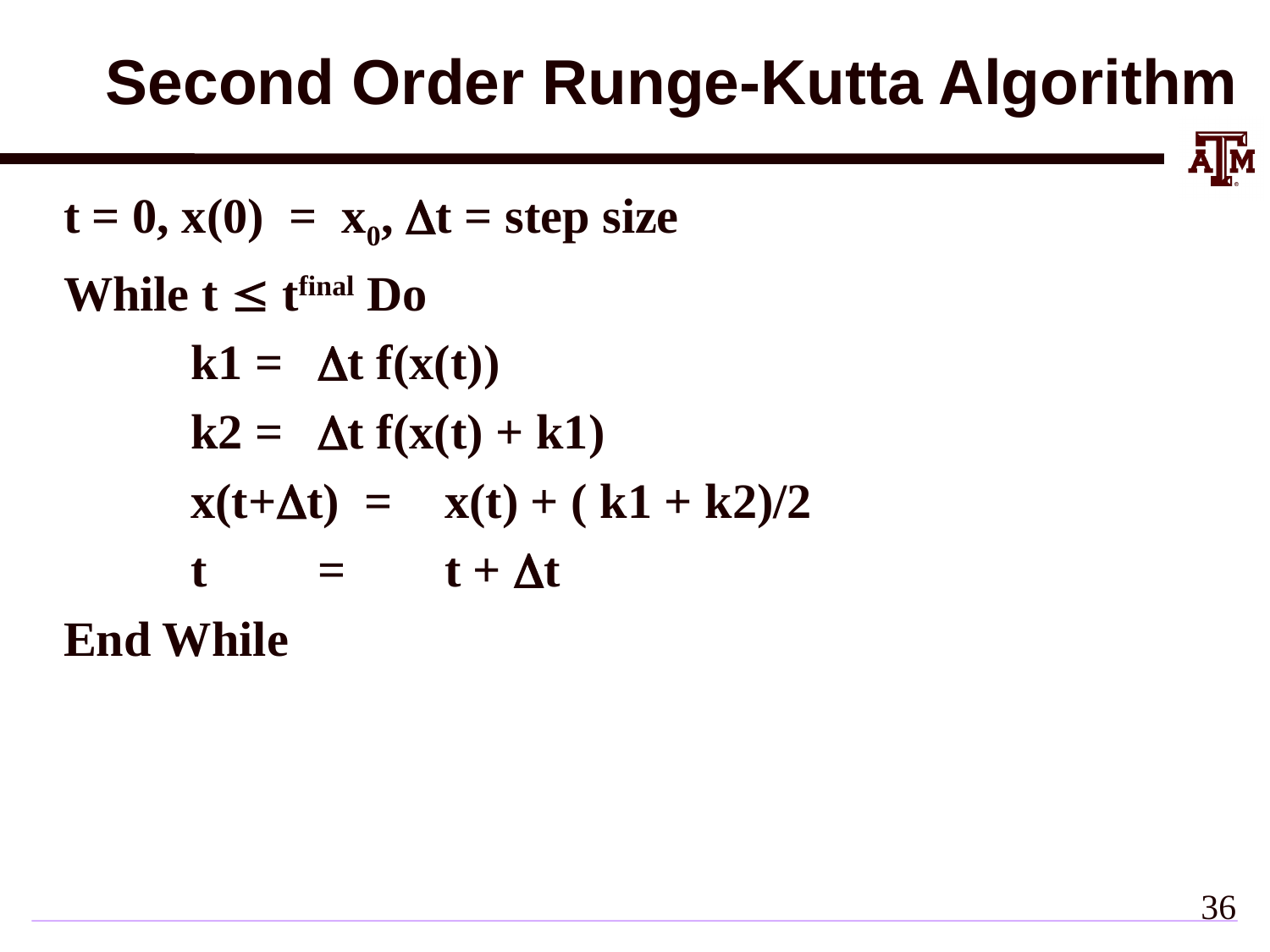

# Second Order Runge-Kutta Algorithm
t = 0, x(0)  =  x0, Δt = step size
While t ≤ tfinal Do
	k1 =	Δt f(x(t))
	k2 =	Δt f(x(t) + k1)
	x(t+Δt)  =   	x(t) + ( k1 + k2)/2
	t	=	t + Δt
End While

36